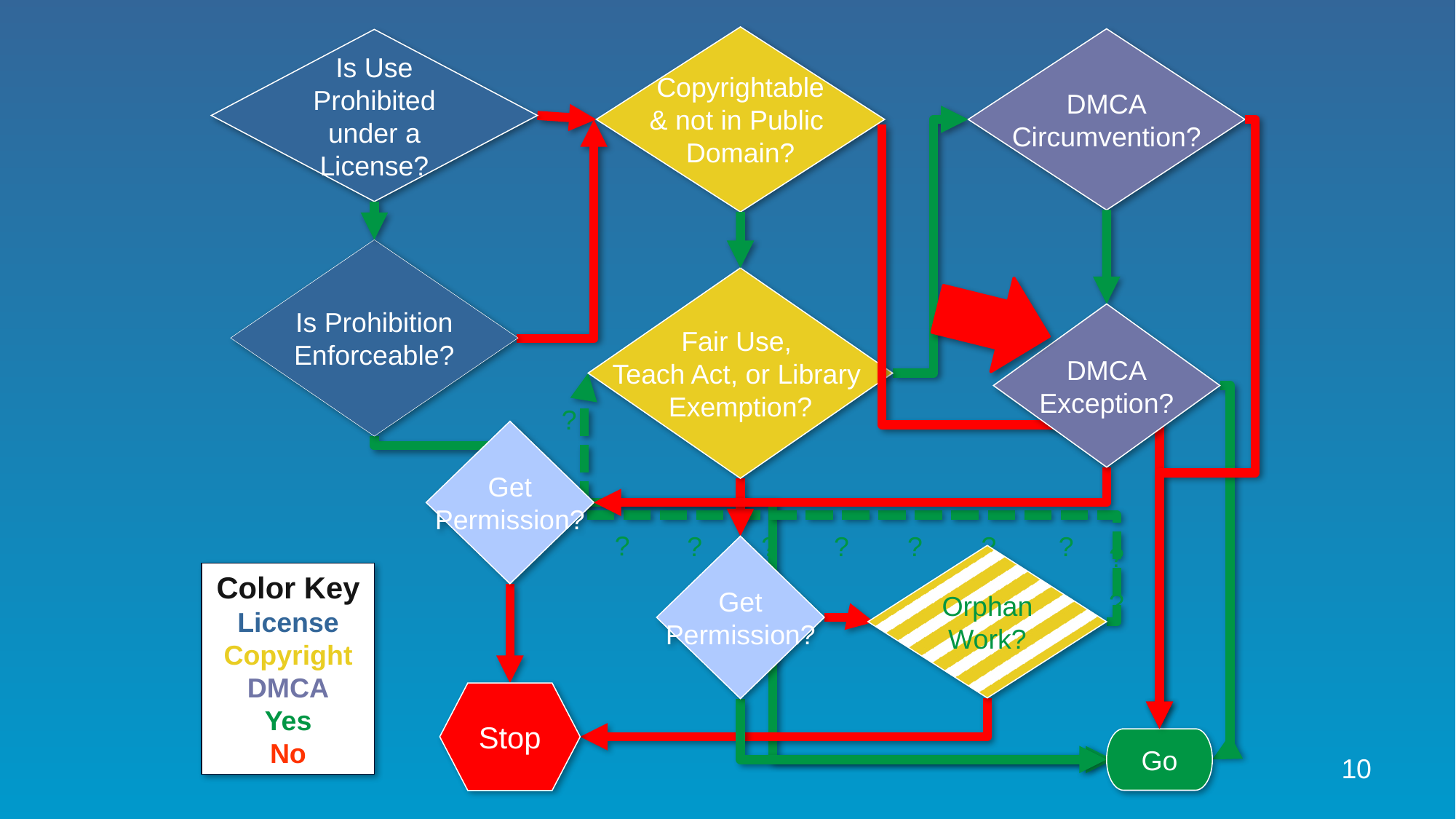

Copyrightable
& not in Public
Domain?
DMCA
Circumvention?
Is Use Prohibited under a License?

Is Prohibition
Enforceable?
Fair Use,
Teach Act, or Library
Exemption?

DMCA
Exception?
?
Get
Permission?
?
?
?
?
?
?
?
?
Get
Permission?
Orphan
Work?
Color Key
License
Copyright
DMCA
Yes
No
?

Stop
Go
10